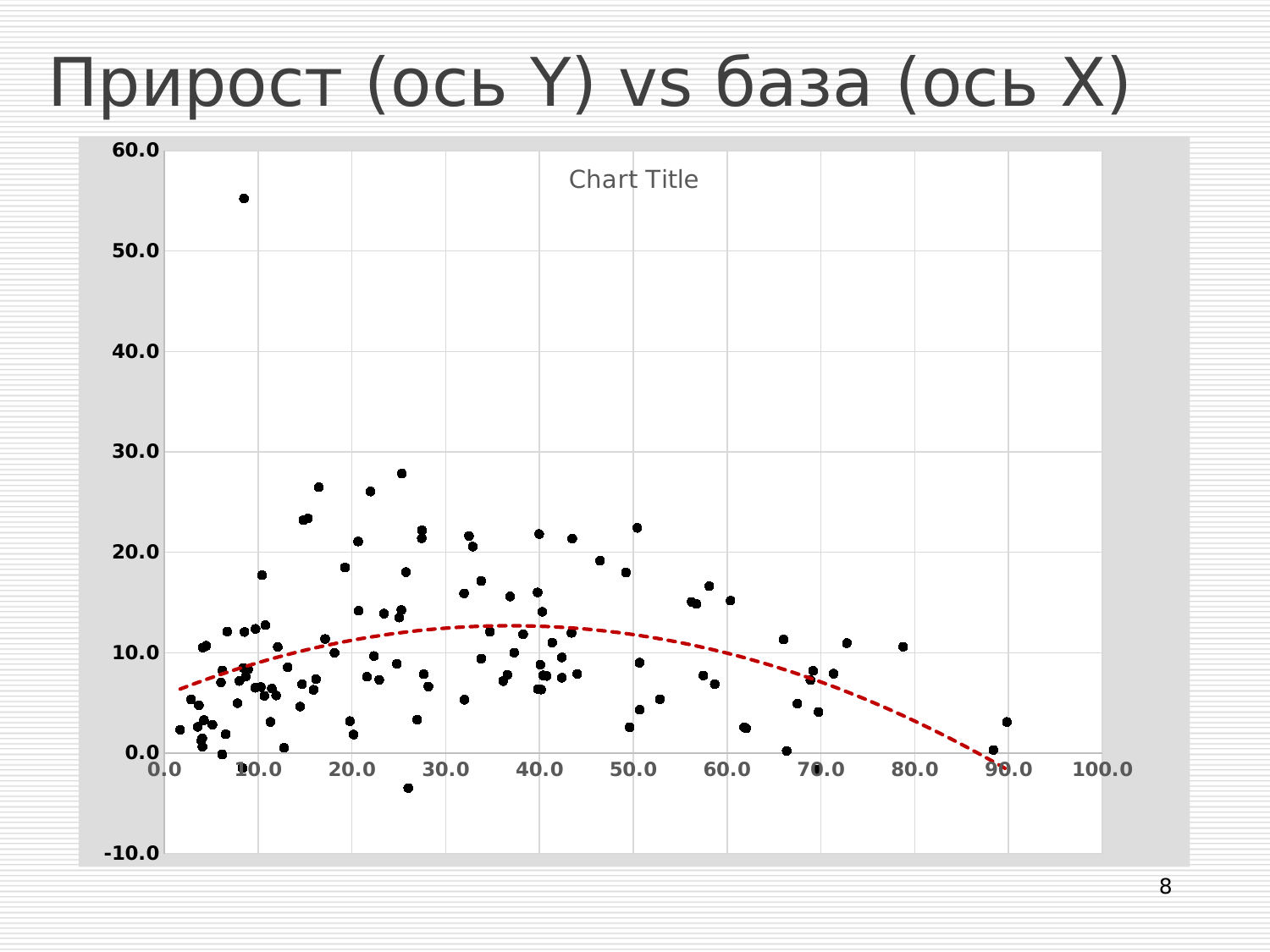

# Прирост (ось Y) vs база (ось X)

### Chart:

| Category |  |
|---|---|
8